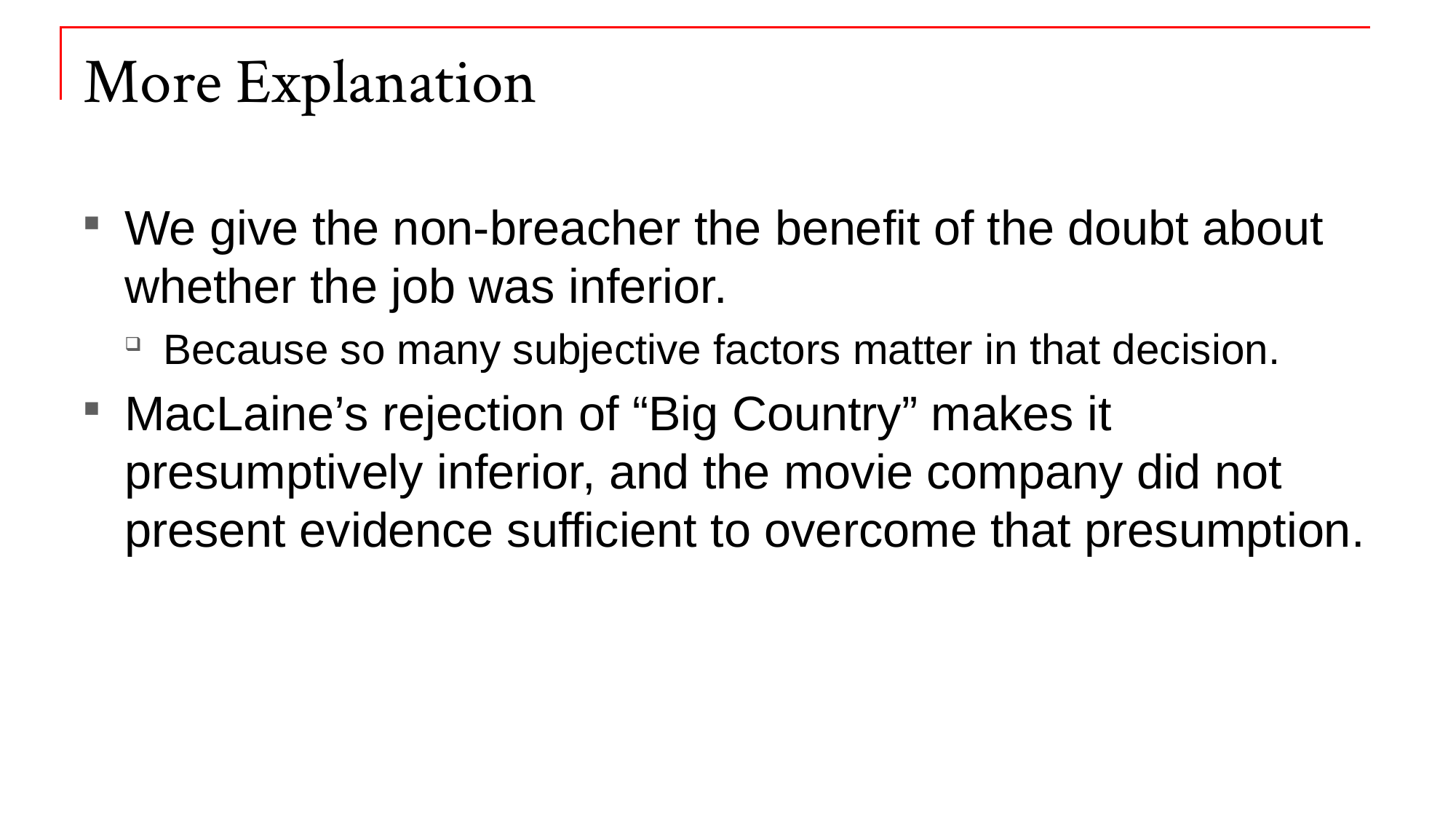

# More Explanation
We give the non-breacher the benefit of the doubt about whether the job was inferior.
Because so many subjective factors matter in that decision.
MacLaine’s rejection of “Big Country” makes it presumptively inferior, and the movie company did not present evidence sufficient to overcome that presumption.